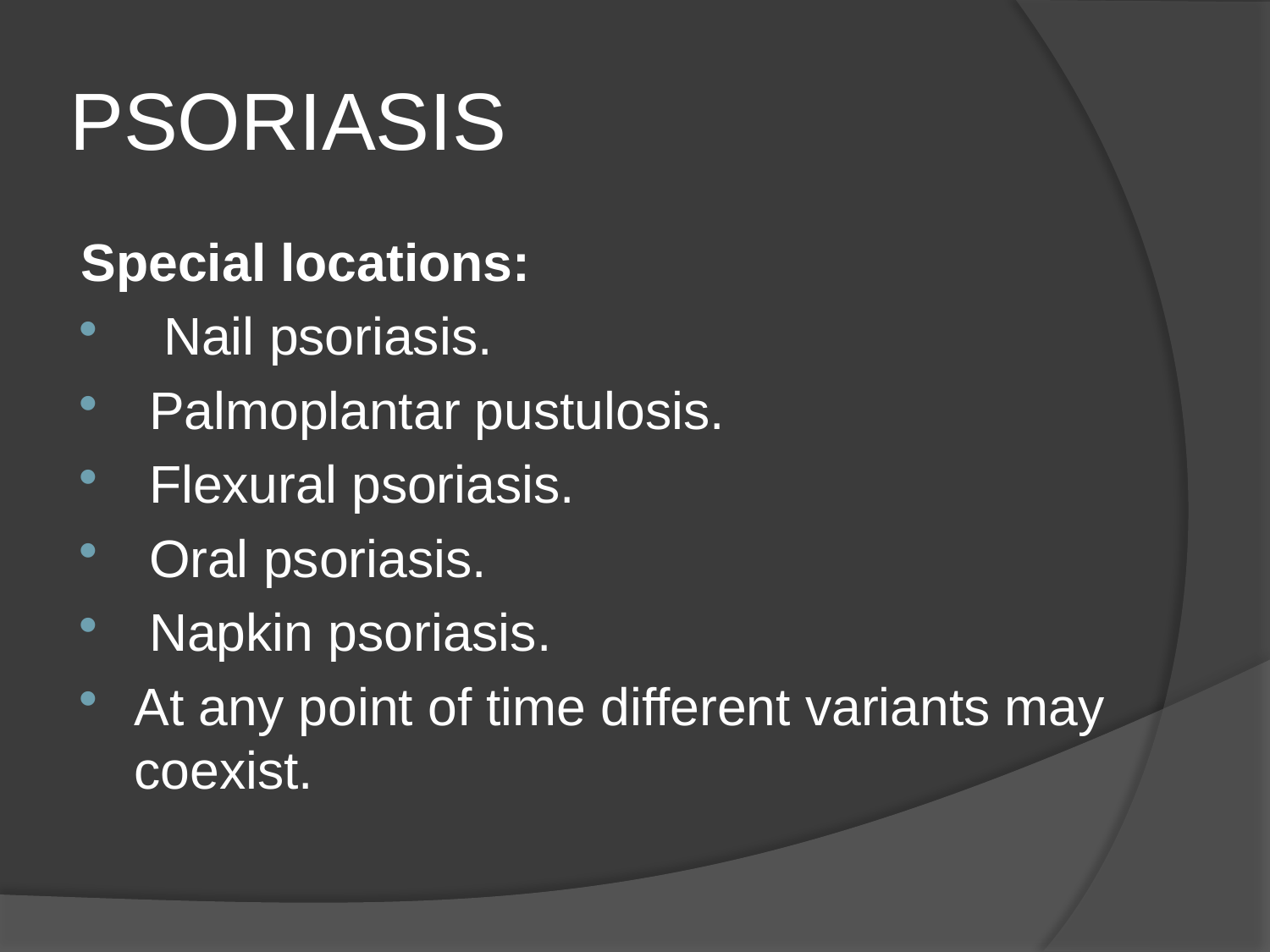

# PSORIASIS
Special locations:
  Nail psoriasis.
 Palmoplantar pustulosis.
 Flexural psoriasis.
 Oral psoriasis.
 Napkin psoriasis.
At any point of time different variants may coexist.